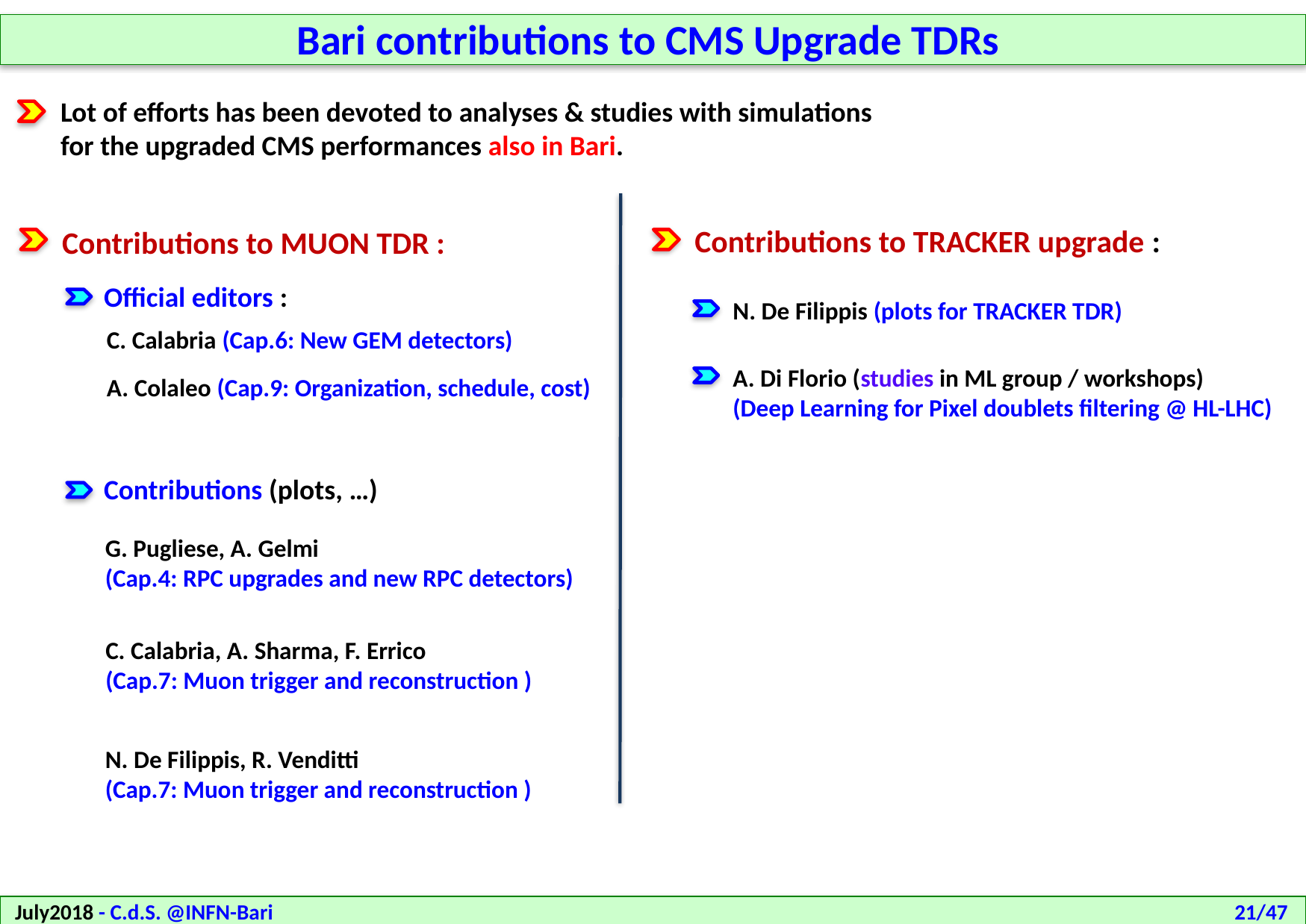

Bari contributions to CMS Upgrade TDRs

Lot of efforts has been devoted to analyses & studies with simulations
for the upgraded CMS performances also in Bari.

Contributions to TRACKER upgrade :
Contributions to MUON TDR :

Official editors :
N. De Filippis (plots for TRACKER TDR)

C. Calabria (Cap.6: New GEM detectors)
A. Di Florio (studies in ML group / workshops)
(Deep Learning for Pixel doublets filtering @ HL-LHC)
A. Colaleo (Cap.9: Organization, schedule, cost)

Contributions (plots, …)

G. Pugliese, A. Gelmi
(Cap.4: RPC upgrades and new RPC detectors)
C. Calabria, A. Sharma, F. Errico
(Cap.7: Muon trigger and reconstruction )
N. De Filippis, R. Venditti
(Cap.7: Muon trigger and reconstruction )
July2018 - C.d.S. @INFN-Bari
21/47